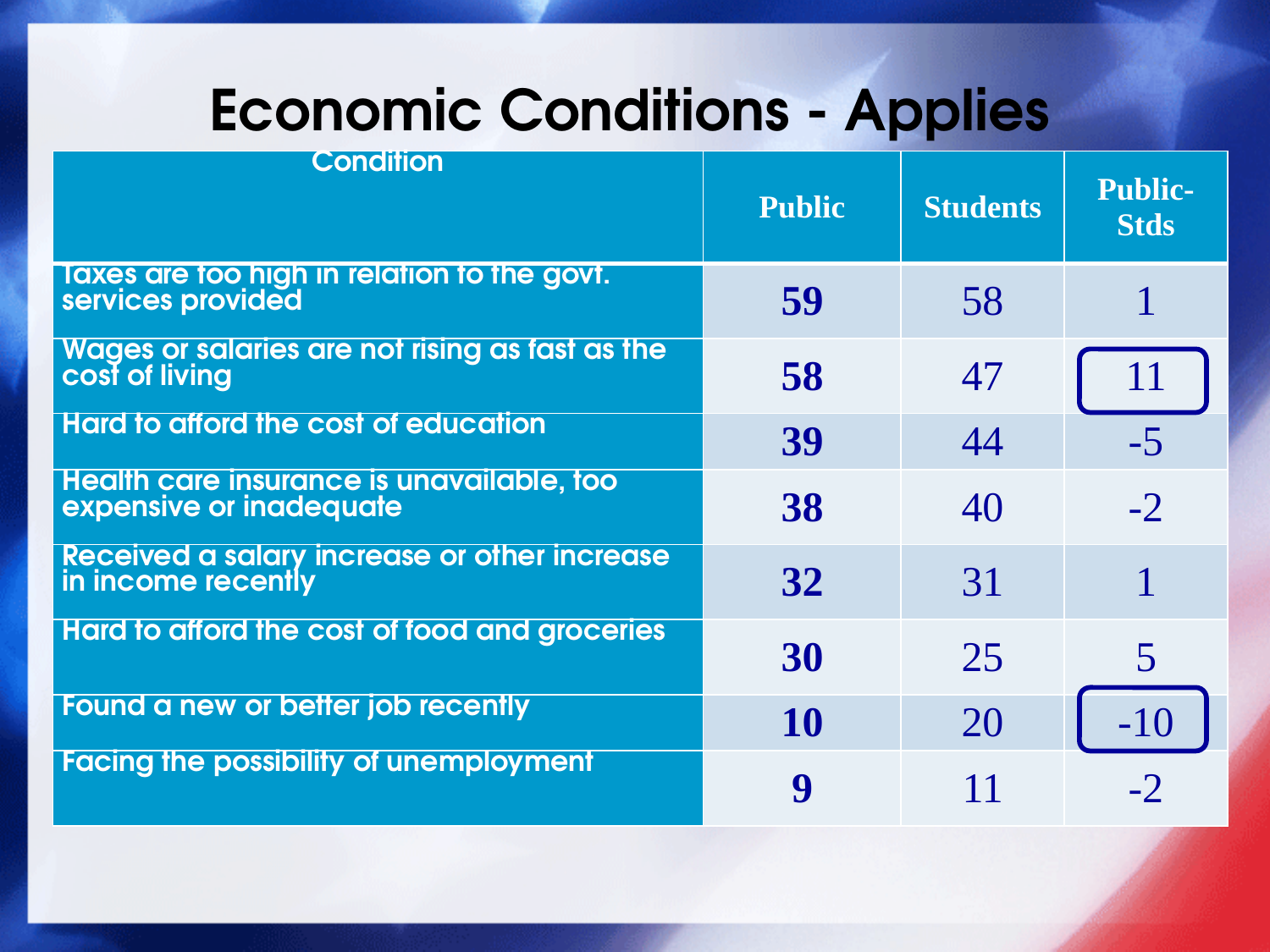

# Economic Conditions - Applies
| Condition | Public | Students | Public-Stds |
| --- | --- | --- | --- |
| Taxes are too high in relation to the govt. services provided | 59 | 58 | 1 |
| Wages or salaries are not rising as fast as the cost of living | 58 | 47 | 11 |
| Hard to afford the cost of education | 39 | 44 | -5 |
| Health care insurance is unavailable, too expensive or inadequate | 38 | 40 | -2 |
| Received a salary increase or other increase in income recently | 32 | 31 | 1 |
| Hard to afford the cost of food and groceries | 30 | 25 | 5 |
| Found a new or better job recently | 10 | 20 | -10 |
| Facing the possibility of unemployment | 9 | 11 | -2 |